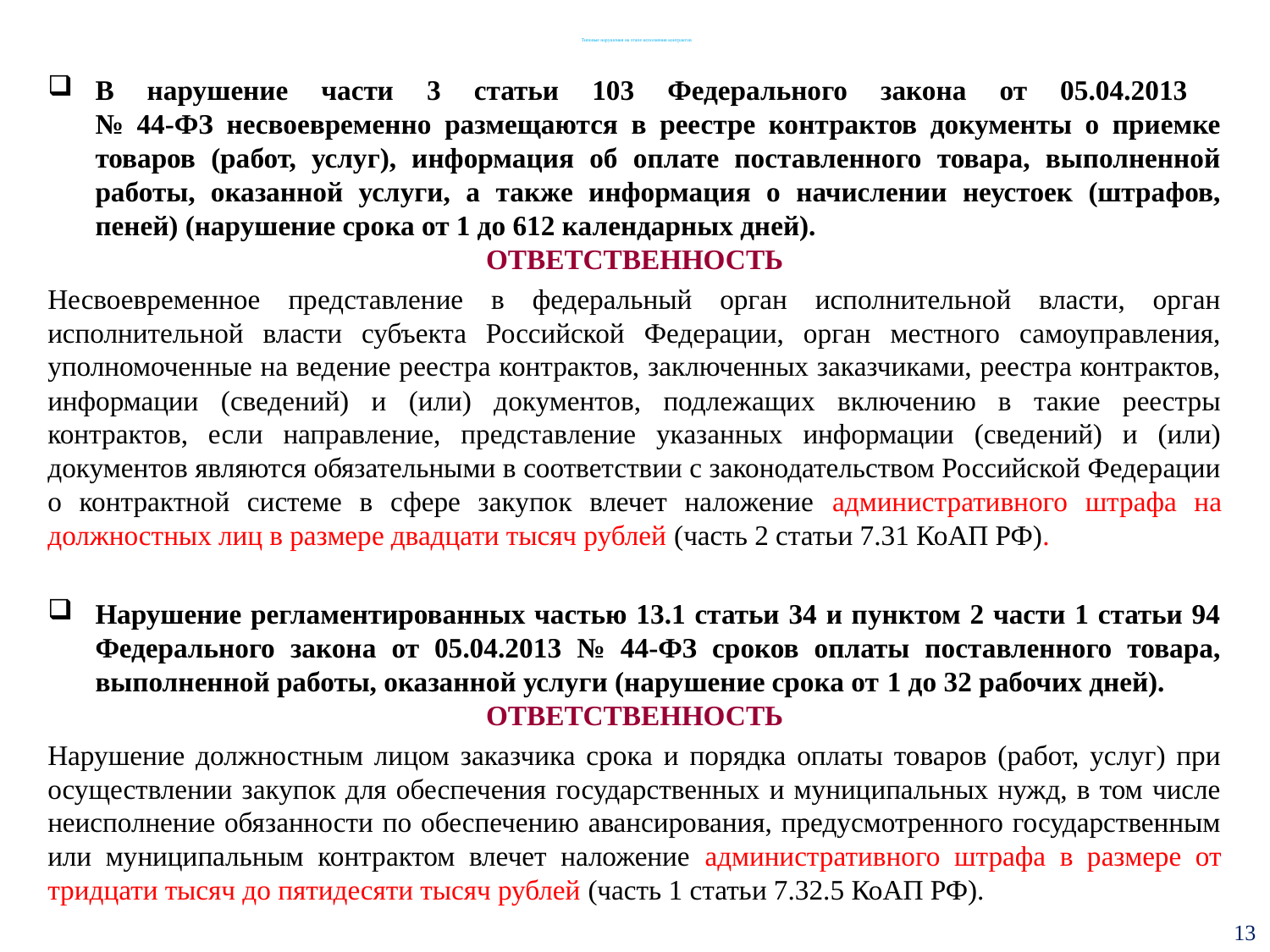

# Типовые нарушения на этапе исполнения контрактов
В нарушение части 3 статьи 103 Федерального закона от 05.04.2013
№ 44-ФЗ несвоевременно размещаются в реестре контрактов документы о приемке товаров (работ, услуг), информация об оплате поставленного товара, выполненной работы, оказанной услуги, а также информация о начислении неустоек (штрафов, пеней) (нарушение срока от 1 до 612 календарных дней).
ОТВЕТСТВЕННОСТЬ
Несвоевременное представление в федеральный орган исполнительной власти, орган исполнительной власти субъекта Российской Федерации, орган местного самоуправления, уполномоченные на ведение реестра контрактов, заключенных заказчиками, реестра контрактов, информации (сведений) и (или) документов, подлежащих включению в такие реестры контрактов, если направление, представление указанных информации (сведений) и (или) документов являются обязательными в соответствии с законодательством Российской Федерации о контрактной системе в сфере закупок влечет наложение административного штрафа на должностных лиц в размере двадцати тысяч рублей (часть 2 статьи 7.31 КоАП РФ).

Нарушение регламентированных частью 13.1 статьи 34 и пунктом 2 части 1 статьи 94 Федерального закона от 05.04.2013 № 44-ФЗ сроков оплаты поставленного товара, выполненной работы, оказанной услуги (нарушение срока от 1 до 32 рабочих дней).
ОТВЕТСТВЕННОСТЬ
Нарушение должностным лицом заказчика срока и порядка оплаты товаров (работ, услуг) при осуществлении закупок для обеспечения государственных и муниципальных нужд, в том числе неисполнение обязанности по обеспечению авансирования, предусмотренного государственным или муниципальным контрактом влечет наложение административного штрафа в размере от тридцати тысяч до пятидесяти тысяч рублей (часть 1 статьи 7.32.5 КоАП РФ).

13